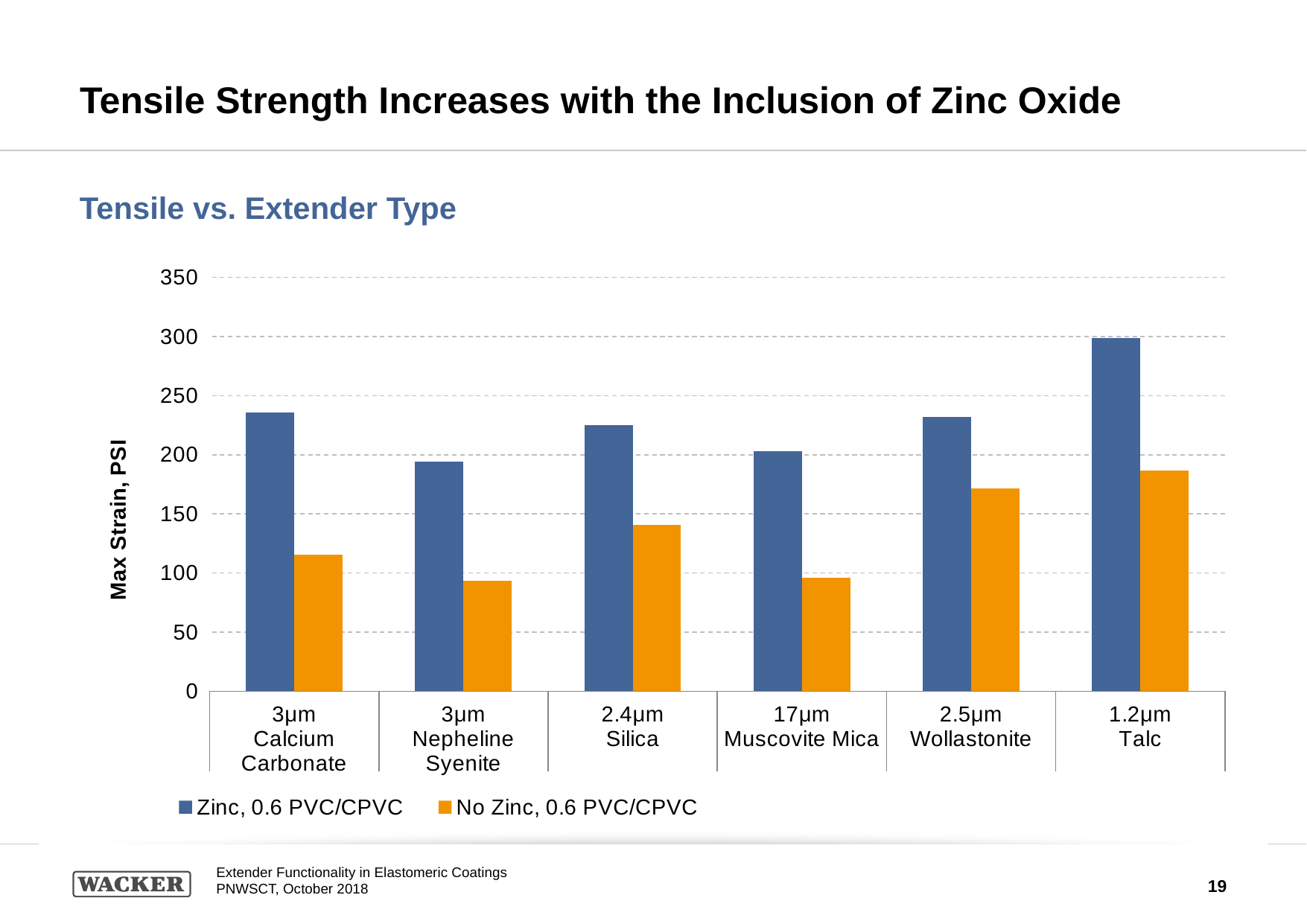

# Tensile Strength Increases with the Inclusion of Zinc Oxide
Tensile vs. Extender Type

### Chart

| Category | Zinc, 0.6 PVC/CPVC | No Zinc, 0.6 PVC/CPVC |
|---|---|---|
| 3μm | 235.47 | 115.2 |
| 3μm | 194.09 | 93.2 |
| 2.4μm | 225.15 | 140.5 |
| 17μm | 203.11 | 96.09 |
| 2.5μm | 232.21 | 171.3 |
| 1.2μm | 298.4 | 186.8 |